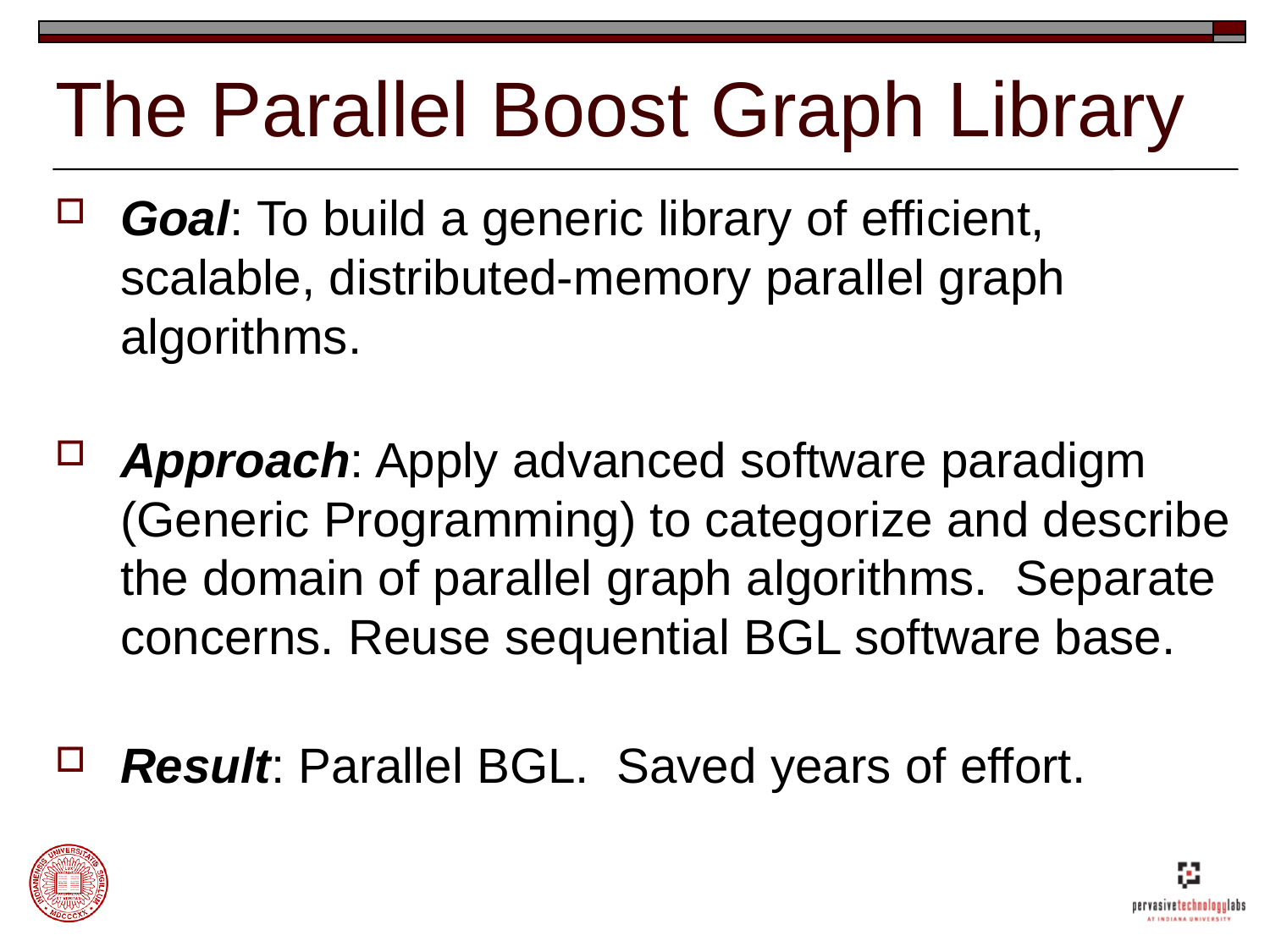

# The Parallel Boost Graph Library
Goal: To build a generic library of efficient, scalable, distributed-memory parallel graph algorithms.
Approach: Apply advanced software paradigm (Generic Programming) to categorize and describe the domain of parallel graph algorithms.  Separate concerns. Reuse sequential BGL software base.

Result: Parallel BGL.  Saved years of effort.